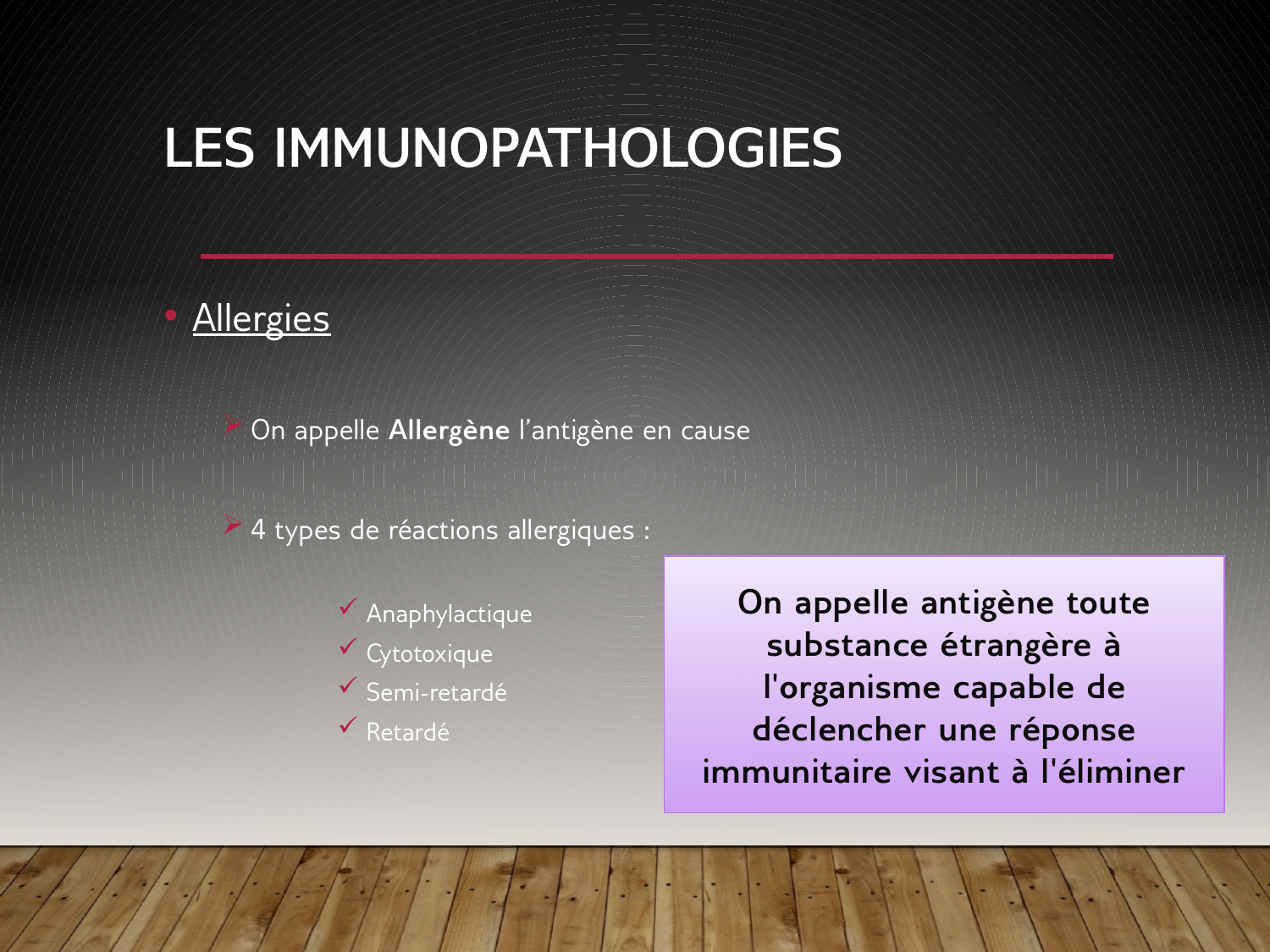

# LES IMMUNOPATHOLOGIES
Allergies

On appelle Allergène l’antigène en cause

4 types de réactions allergiques :

Anaphylactique
Cytotoxique
Semi-retardé
Retardé

On appelle antigène toute substance étrangère à l'organisme capable de déclencher une réponse immunitaire visant à l'éliminer